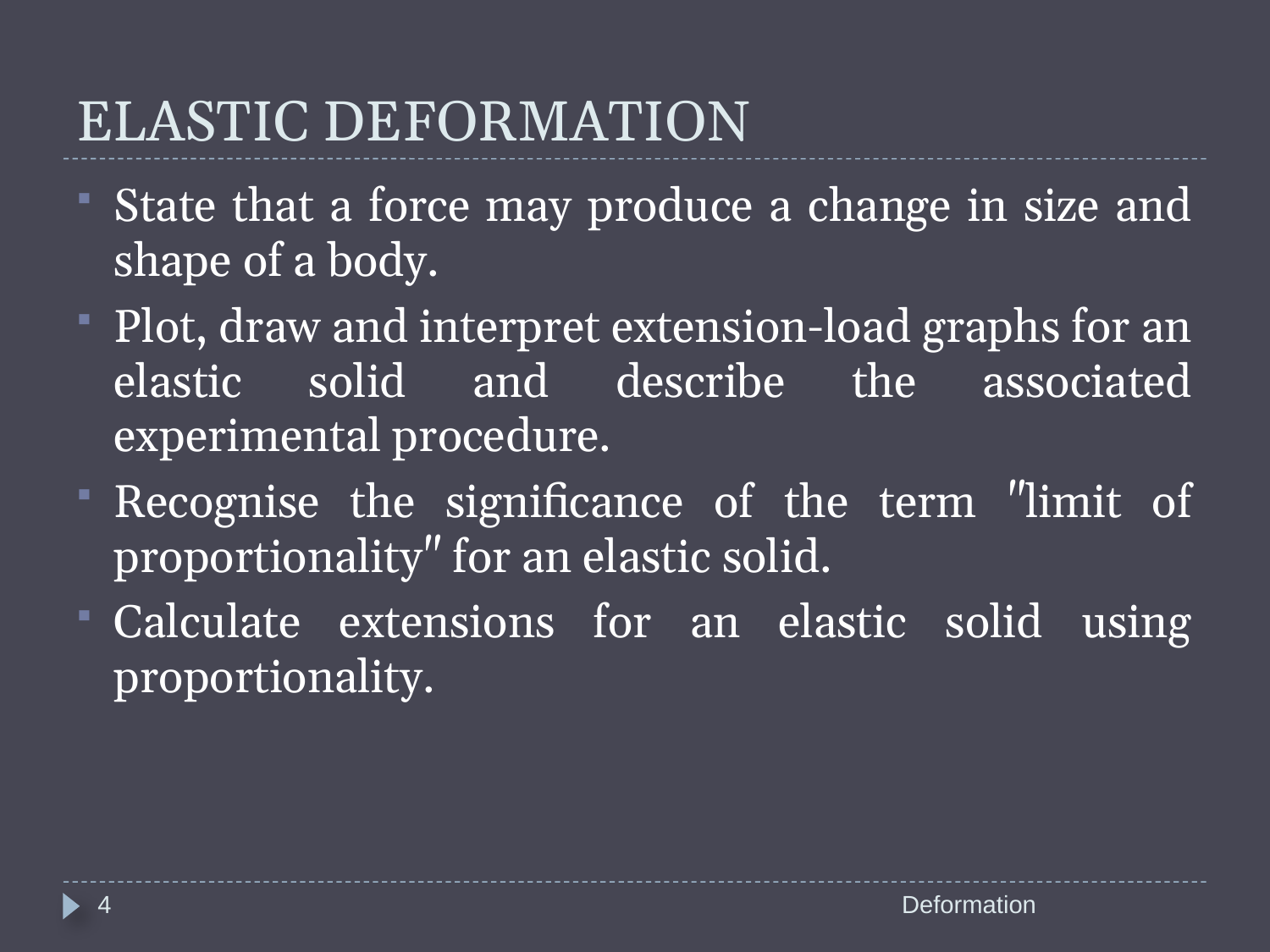

# ELASTIC DEFORMATION
State that a force may produce a change in size and shape of a body.
Plot, draw and interpret extension-load graphs for an elastic solid and describe the associated experimental procedure.
Recognise the significance of the term "limit of proportionality" for an elastic solid.
Calculate extensions for an elastic solid using proportionality.
4
Deformation